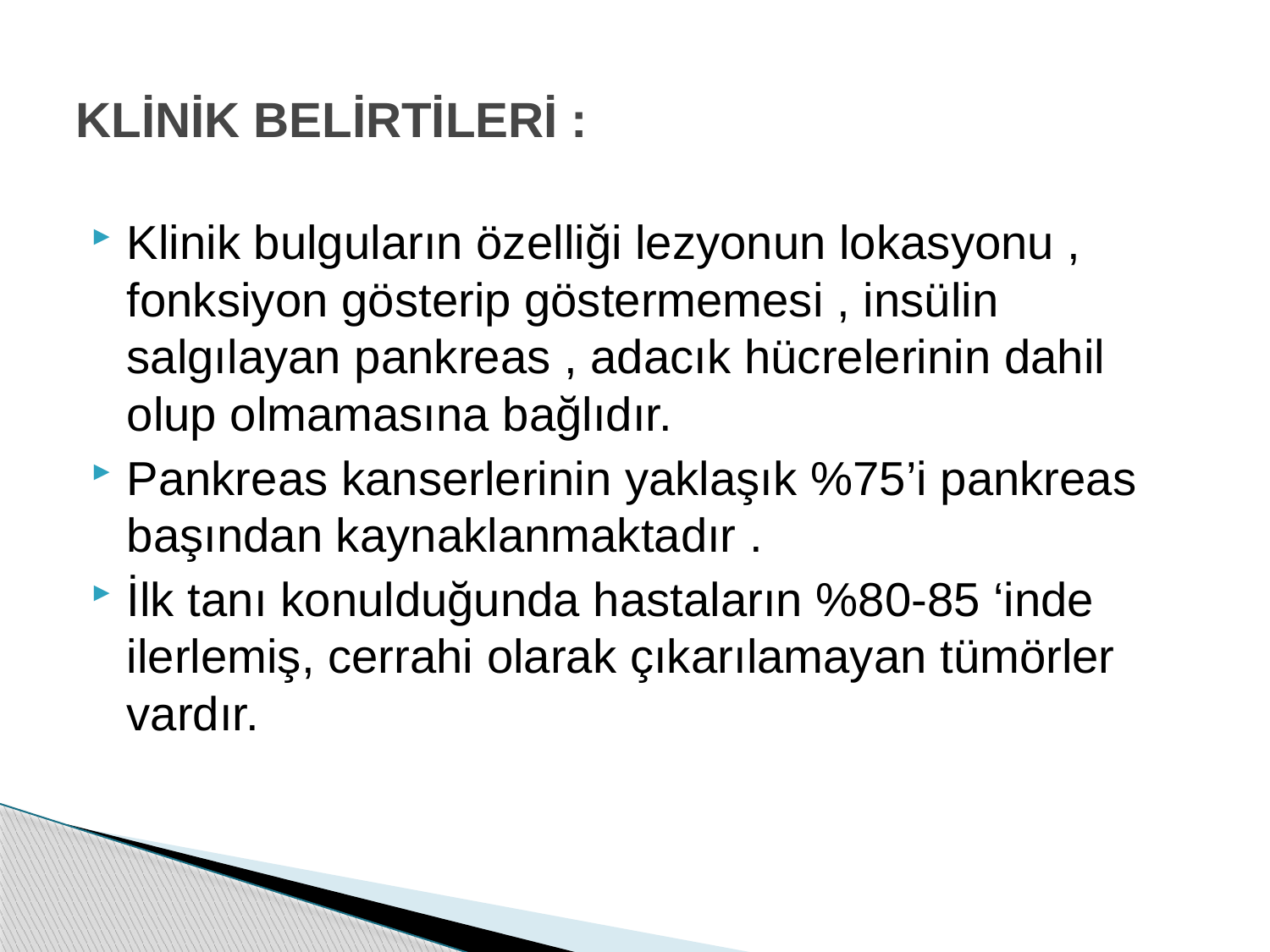

# KLİNİK BELİRTİLERİ :
Klinik bulguların özelliği lezyonun lokasyonu , fonksiyon gösterip göstermemesi , insülin salgılayan pankreas , adacık hücrelerinin dahil olup olmamasına bağlıdır.
Pankreas kanserlerinin yaklaşık %75’i pankreas başından kaynaklanmaktadır .
İlk tanı konulduğunda hastaların %80-85 ‘inde ilerlemiş, cerrahi olarak çıkarılamayan tümörler vardır.